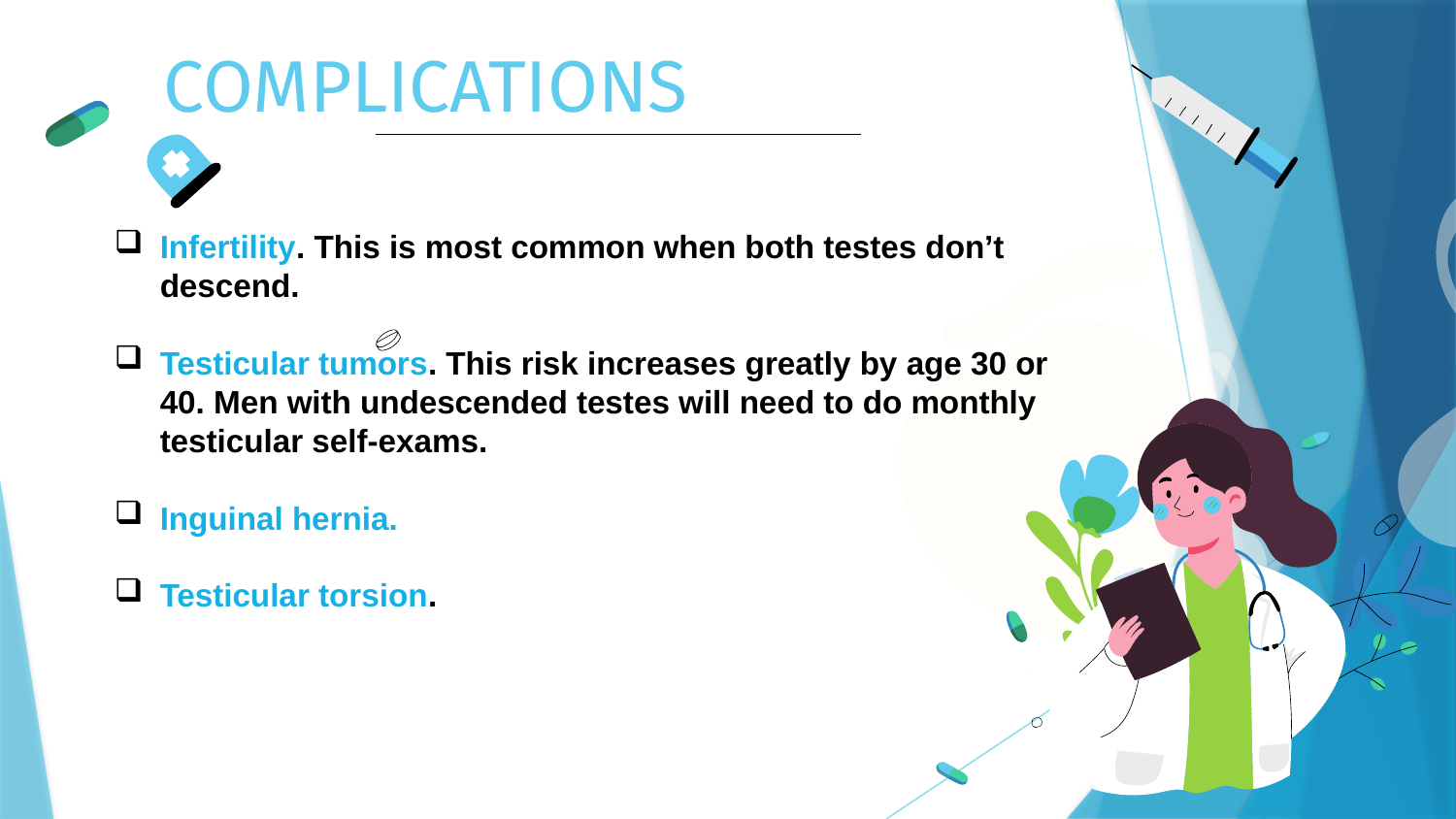

# COMPLICATIONS

Infertility. This is most common when both testes don’t descend.

Testicular tumors. This risk increases greatly by age 30 or 40. Men with undescended testes will need to do monthly testicular self-exams.

Inguinal hernia.

Testicular torsion.